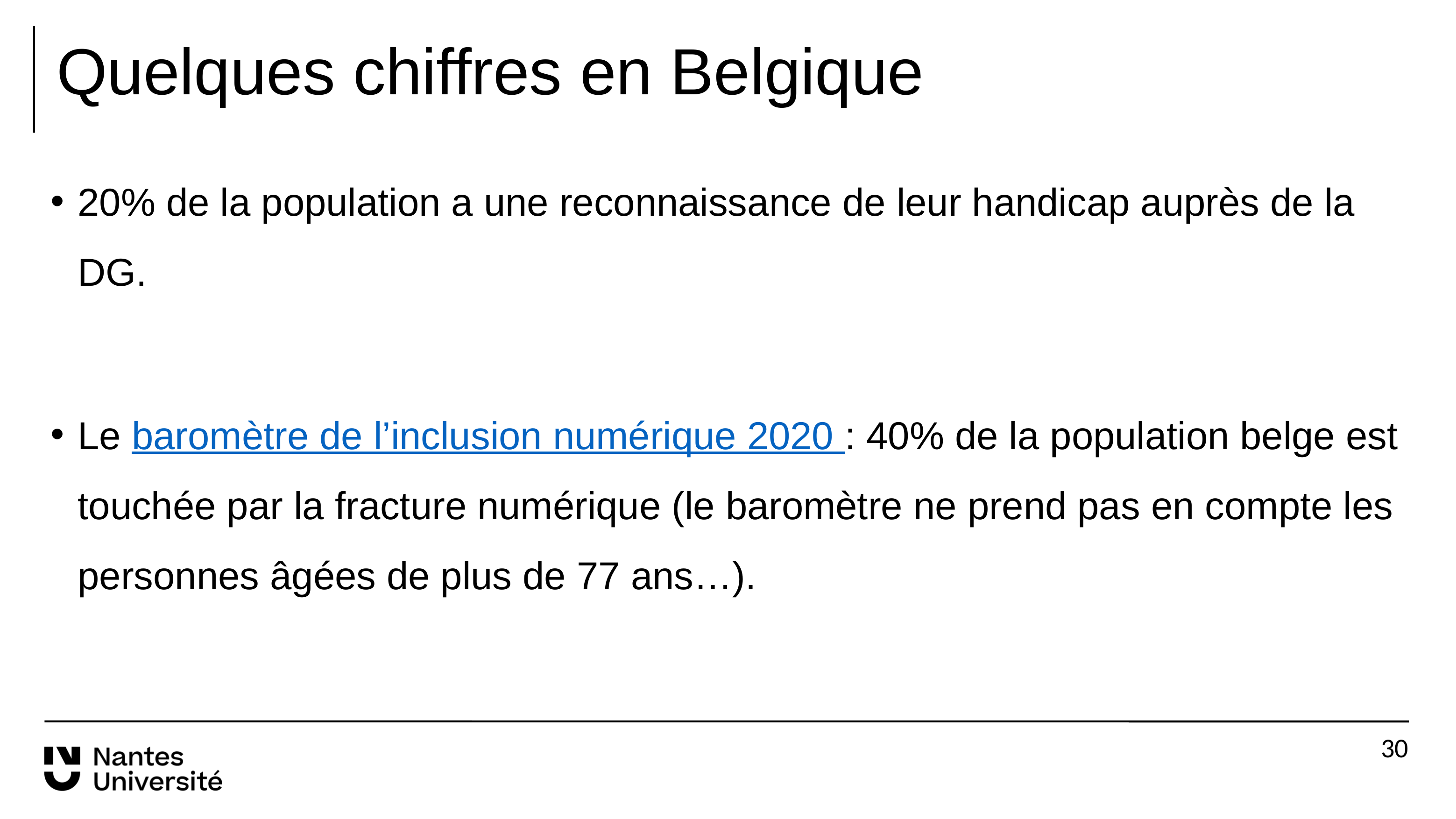

# Quelques chiffres en Belgique
20% de la population a une reconnaissance de leur handicap auprès de la DG.

Le baromètre de l’inclusion numérique 2020 : 40% de la population belge est touchée par la fracture numérique (le baromètre ne prend pas en compte les personnes âgées de plus de 77 ans…).